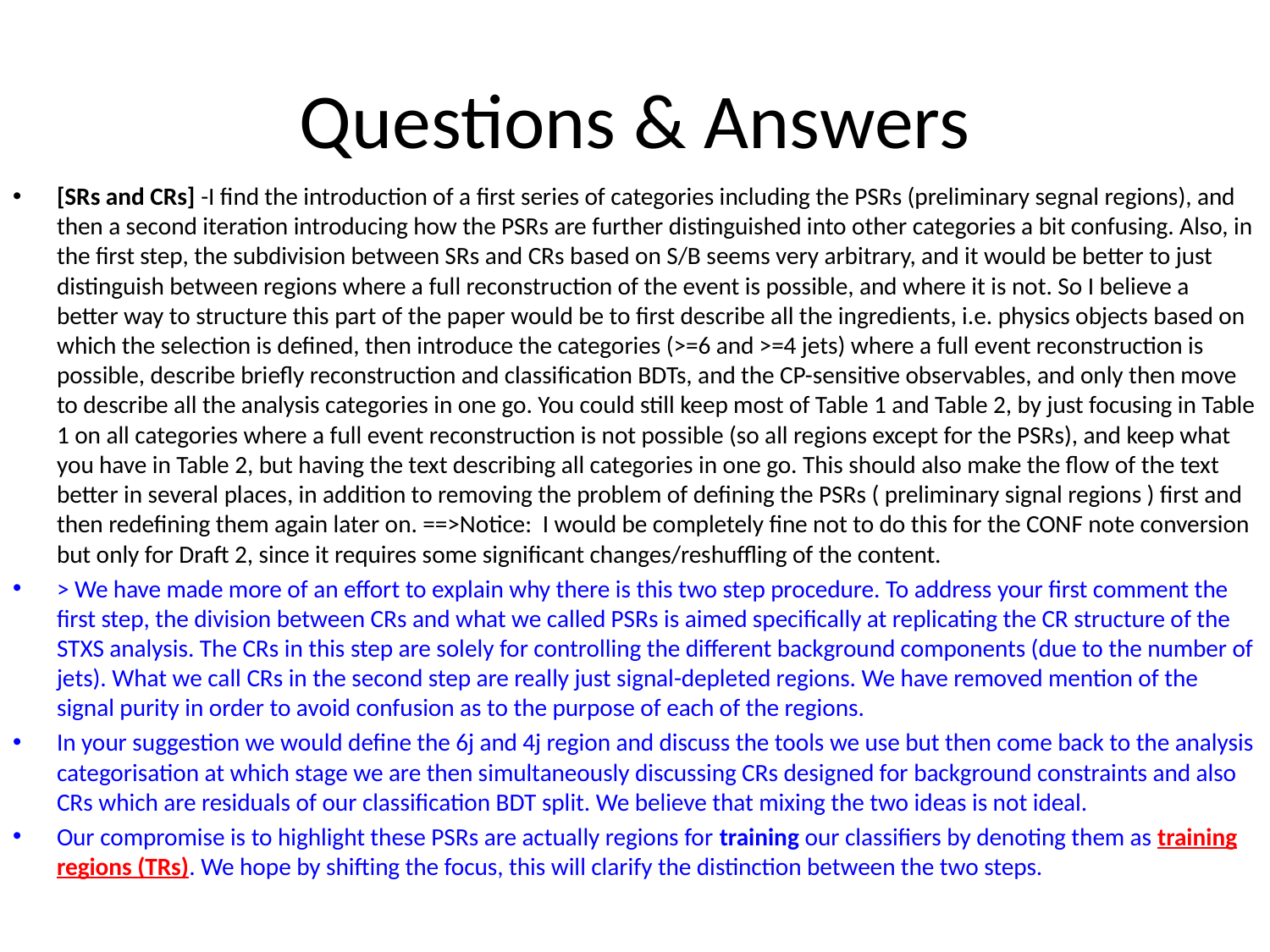

# Questions & Answers
[SRs and CRs] -I find the introduction of a first series of categories including the PSRs (preliminary segnal regions), and then a second iteration introducing how the PSRs are further distinguished into other categories a bit confusing. Also, in the first step, the subdivision between SRs and CRs based on S/B seems very arbitrary, and it would be better to just distinguish between regions where a full reconstruction of the event is possible, and where it is not. So I believe a better way to structure this part of the paper would be to first describe all the ingredients, i.e. physics objects based on which the selection is defined, then introduce the categories (>=6 and >=4 jets) where a full event reconstruction is possible, describe briefly reconstruction and classification BDTs, and the CP-sensitive observables, and only then move to describe all the analysis categories in one go. You could still keep most of Table 1 and Table 2, by just focusing in Table 1 on all categories where a full event reconstruction is not possible (so all regions except for the PSRs), and keep what you have in Table 2, but having the text describing all categories in one go. This should also make the flow of the text better in several places, in addition to removing the problem of defining the PSRs ( preliminary signal regions ) first and then redefining them again later on. ==>Notice:  I would be completely fine not to do this for the CONF note conversion but only for Draft 2, since it requires some significant changes/reshuffling of the content.
> We have made more of an effort to explain why there is this two step procedure. To address your first comment the first step, the division between CRs and what we called PSRs is aimed specifically at replicating the CR structure of the STXS analysis. The CRs in this step are solely for controlling the different background components (due to the number of jets). What we call CRs in the second step are really just signal-depleted regions. We have removed mention of the signal purity in order to avoid confusion as to the purpose of each of the regions.
In your suggestion we would define the 6j and 4j region and discuss the tools we use but then come back to the analysis categorisation at which stage we are then simultaneously discussing CRs designed for background constraints and also CRs which are residuals of our classification BDT split. We believe that mixing the two ideas is not ideal.
Our compromise is to highlight these PSRs are actually regions for training our classifiers by denoting them as training regions (TRs). We hope by shifting the focus, this will clarify the distinction between the two steps.